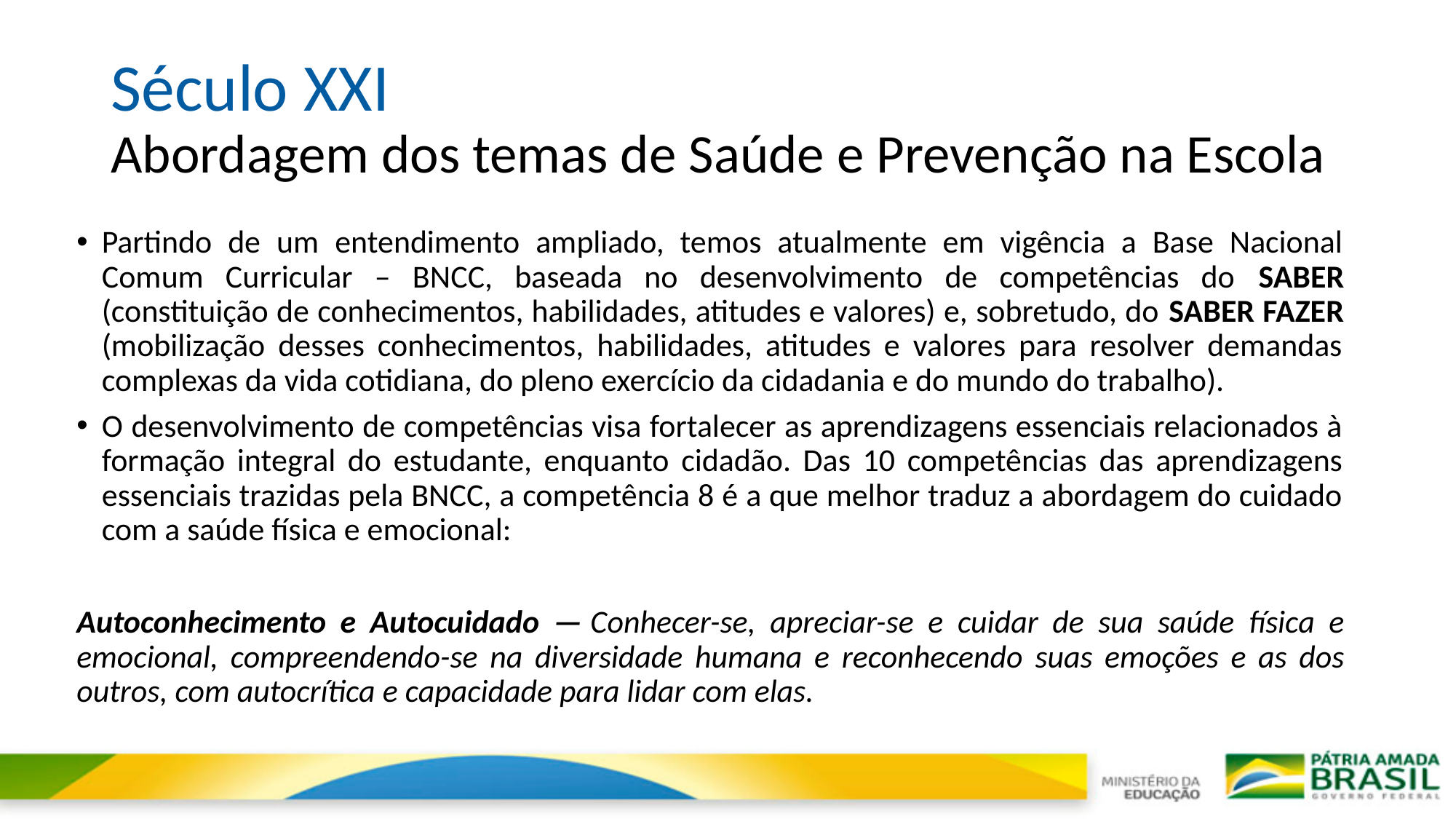

# Século XXI Abordagem dos temas de Saúde e Prevenção na Escola
Partindo de um entendimento ampliado, temos atualmente em vigência a Base Nacional Comum Curricular – BNCC, baseada no desenvolvimento de competências do SABER (constituição de conhecimentos, habilidades, atitudes e valores) e, sobretudo, do SABER FAZER (mobilização desses conhecimentos, habilidades, atitudes e valores para resolver demandas complexas da vida cotidiana, do pleno exercício da cidadania e do mundo do trabalho).
O desenvolvimento de competências visa fortalecer as aprendizagens essenciais relacionados à formação integral do estudante, enquanto cidadão. Das 10 competências das aprendizagens essenciais trazidas pela BNCC, a competência 8 é a que melhor traduz a abordagem do cuidado com a saúde física e emocional:

Autoconhecimento e Autocuidado — Conhecer-se, apreciar-se e cuidar de sua saúde física e emocional, compreendendo-se na diversidade humana e reconhecendo suas emoções e as dos outros, com autocrítica e capacidade para lidar com elas.